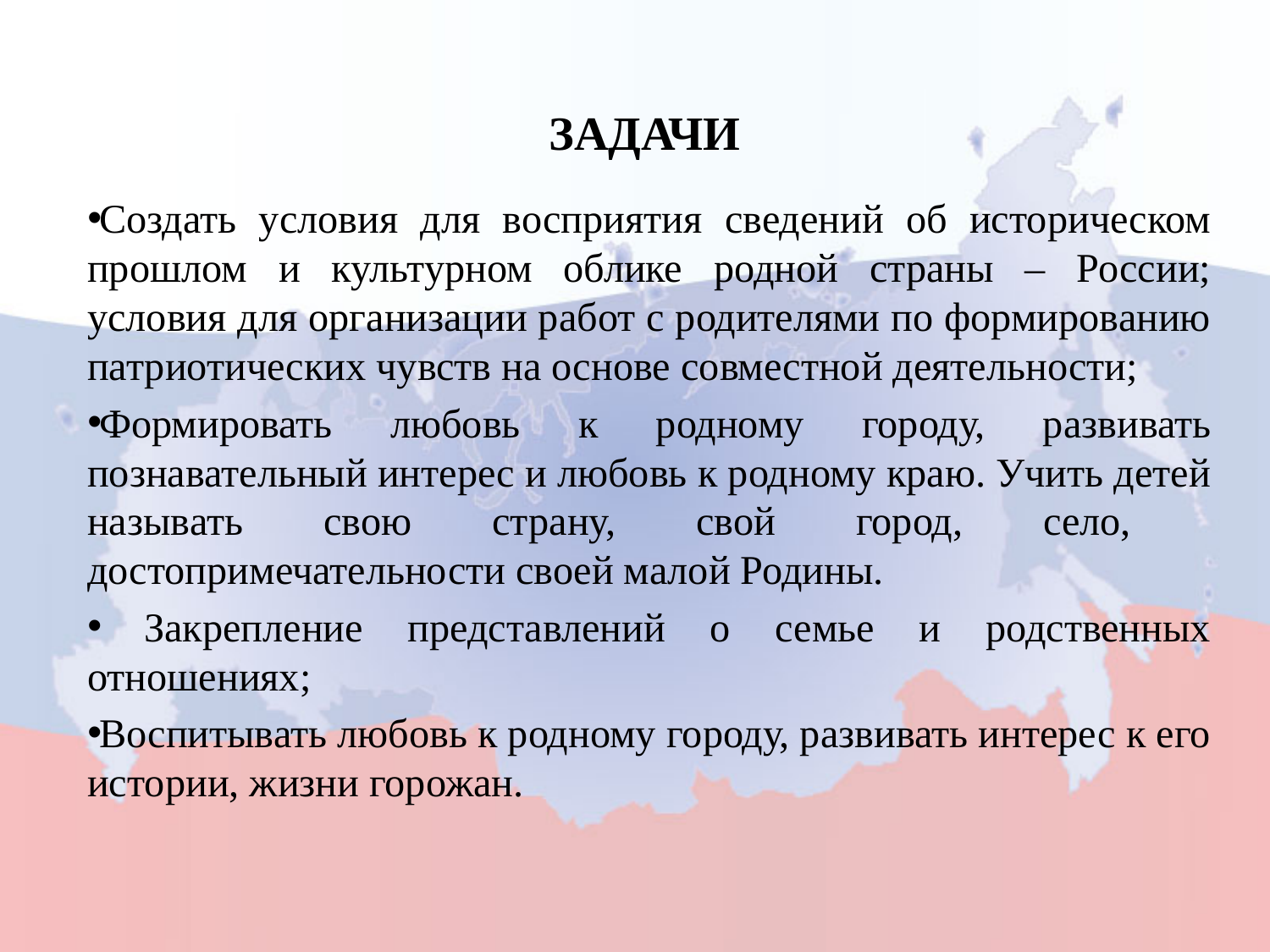

# Задачи
Создать условия для восприятия сведений об историческом прошлом и культурном облике родной страны – России; условия для организации работ с родителями по формированию патриотических чувств на основе совместной деятельности;
Формировать любовь к родному городу, развивать познавательный интерес и любовь к родному краю. Учить детей называть свою страну, свой город, село,  достопримечательности своей малой Родины.
 Закрепление представлений о семье и родственных отношениях;
Воспитывать любовь к родному городу, развивать интерес к его истории, жизни горожан.